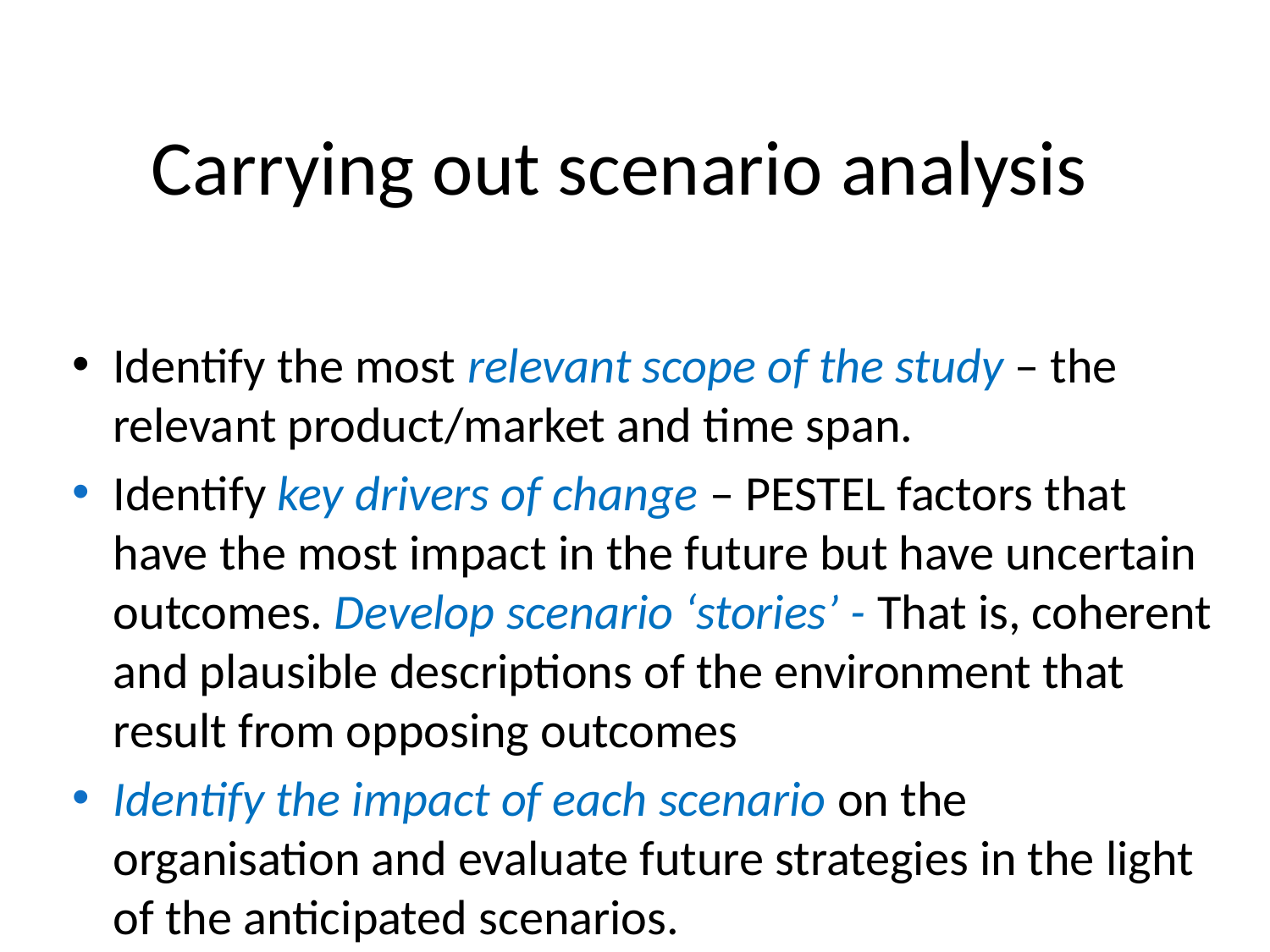

# Carrying out scenario analysis
Identify the most relevant scope of the study – the relevant product/market and time span.
Identify key drivers of change – PESTEL factors that have the most impact in the future but have uncertain outcomes. Develop scenario ‘stories’ - That is, coherent and plausible descriptions of the environment that result from opposing outcomes
Identify the impact of each scenario on the organisation and evaluate future strategies in the light of the anticipated scenarios.